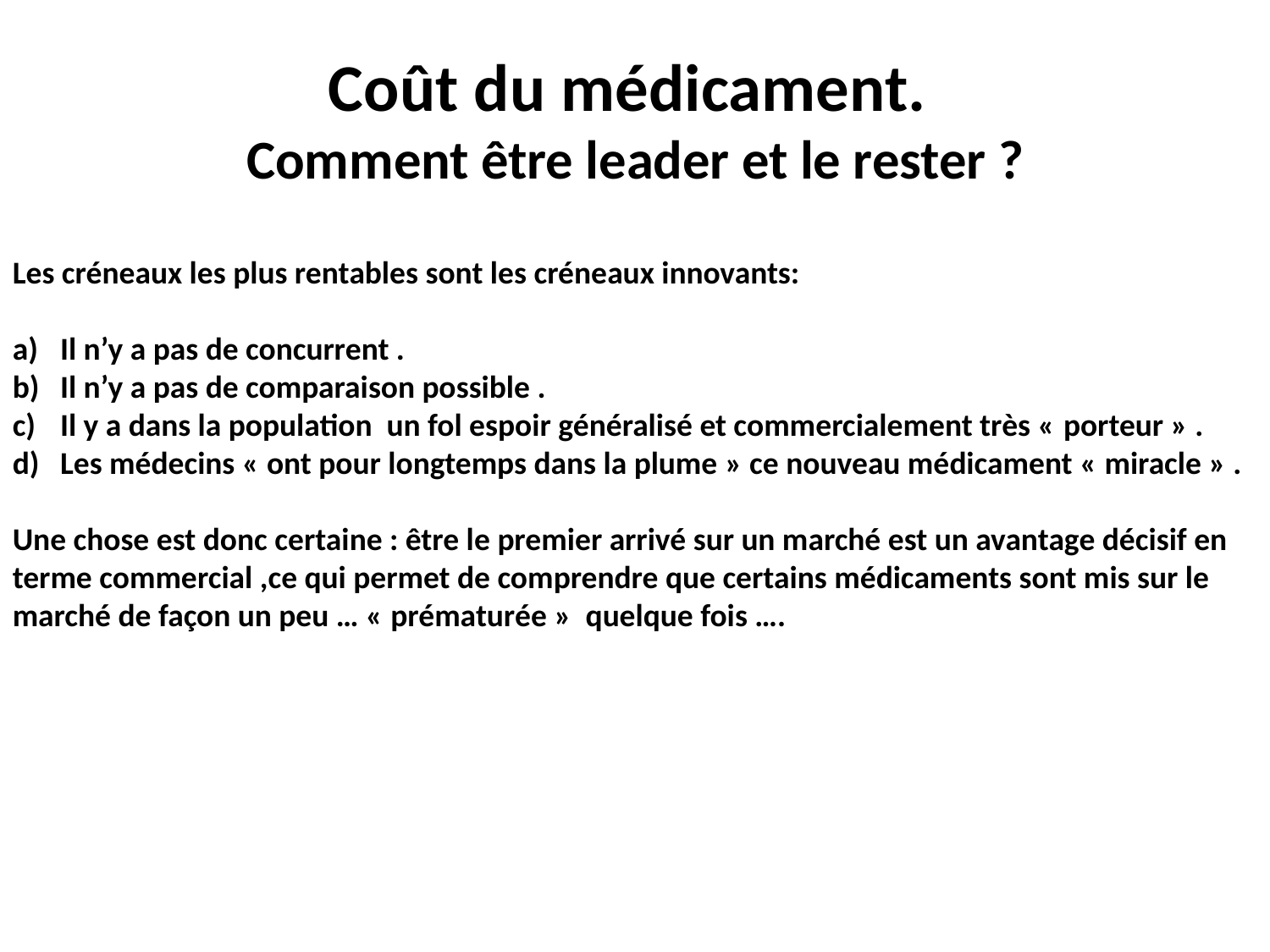

# Coût du médicament. Comment être leader et le rester ?
Les créneaux les plus rentables sont les créneaux innovants:
Il n’y a pas de concurrent .
Il n’y a pas de comparaison possible .
Il y a dans la population  un fol espoir généralisé et commercialement très « porteur » .
Les médecins « ont pour longtemps dans la plume » ce nouveau médicament « miracle » .

Une chose est donc certaine : être le premier arrivé sur un marché est un avantage décisif en terme commercial ,ce qui permet de comprendre que certains médicaments sont mis sur le marché de façon un peu … « prématurée »  quelque fois ….